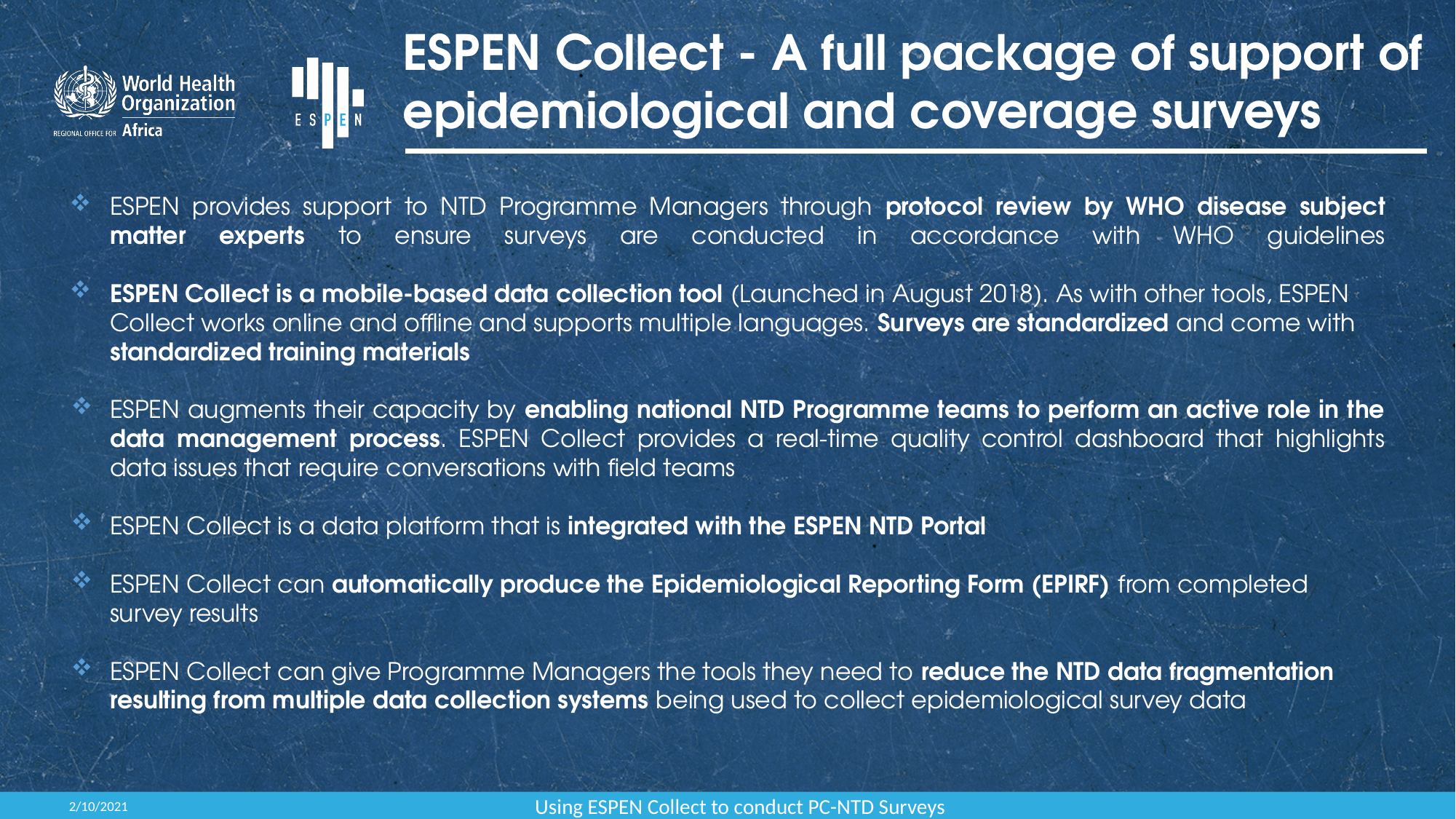

ESPEN Collect - A full package of support of epidemiological and coverage surveys
ESPEN provides support to NTD Programme Managers through protocol review by WHO disease subject matter experts to ensure surveys are conducted in accordance with WHO guidelines
ESPEN Collect is a mobile-based data collection tool (Launched in August 2018). As with other tools, ESPEN Collect works online and offline and supports multiple languages. Surveys are standardized and come with standardized training materials
ESPEN augments their capacity by enabling national NTD Programme teams to perform an active role in the data management process. ESPEN Collect provides a real-time quality control dashboard that highlights data issues that require conversations with field teams

ESPEN Collect is a data platform that is integrated with the ESPEN NTD Portal

ESPEN Collect can automatically produce the Epidemiological Reporting Form (EPIRF) from completed survey results
ESPEN Collect can give Programme Managers the tools they need to reduce the NTD data fragmentation resulting from multiple data collection systems being used to collect epidemiological survey data

2/10/2021
Using ESPEN Collect to conduct PC-NTD Surveys